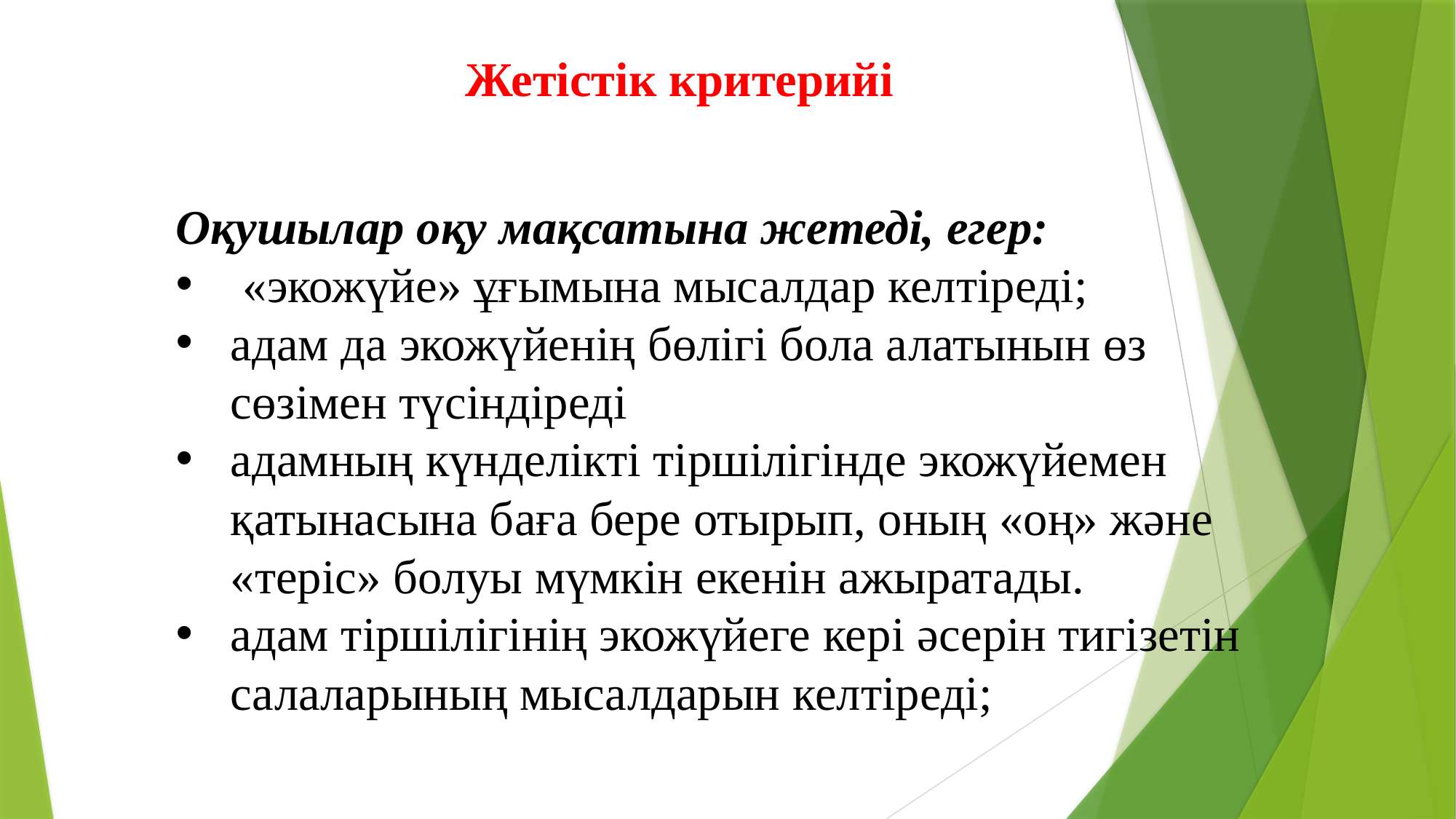

Жетістік критерийі
Оқушылар оқу мақсатына жетеді, егер:
 «экожүйе» ұғымына мысалдар келтіреді;
адам да экожүйенің бөлігі бола алатынын өз сөзімен түсіндіреді
адамның күнделікті тіршілігінде экожүйемен қатынасына баға бере отырып, оның «оң» және «теріс» болуы мүмкін екенін ажыратады.
адам тіршілігінің экожүйеге кері әсерін тигізетін салаларының мысалдарын келтіреді;